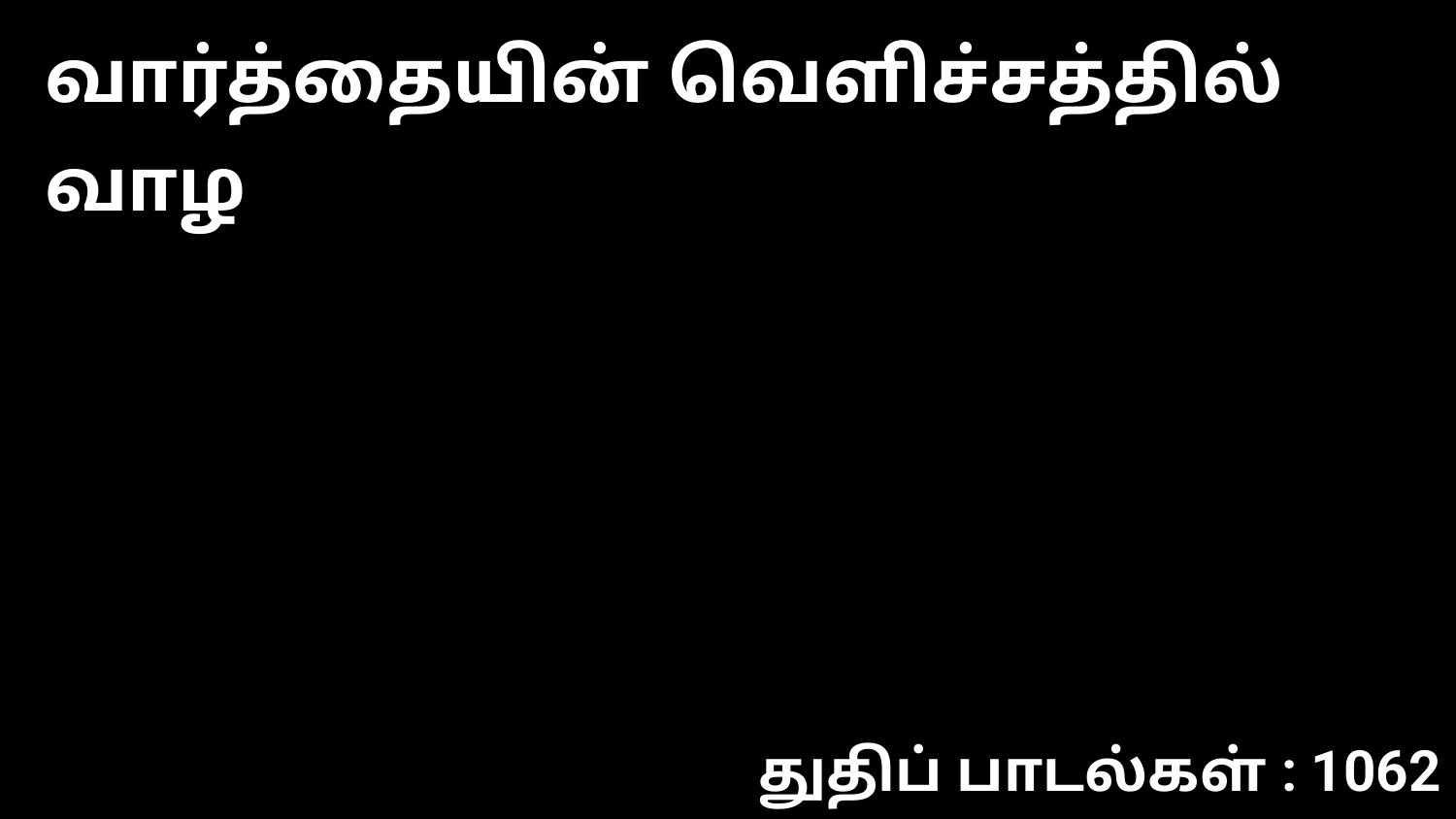

வார்த்தையின் வெளிச்சத்தில் வாழ
துதிப் பாடல்கள் : 1062